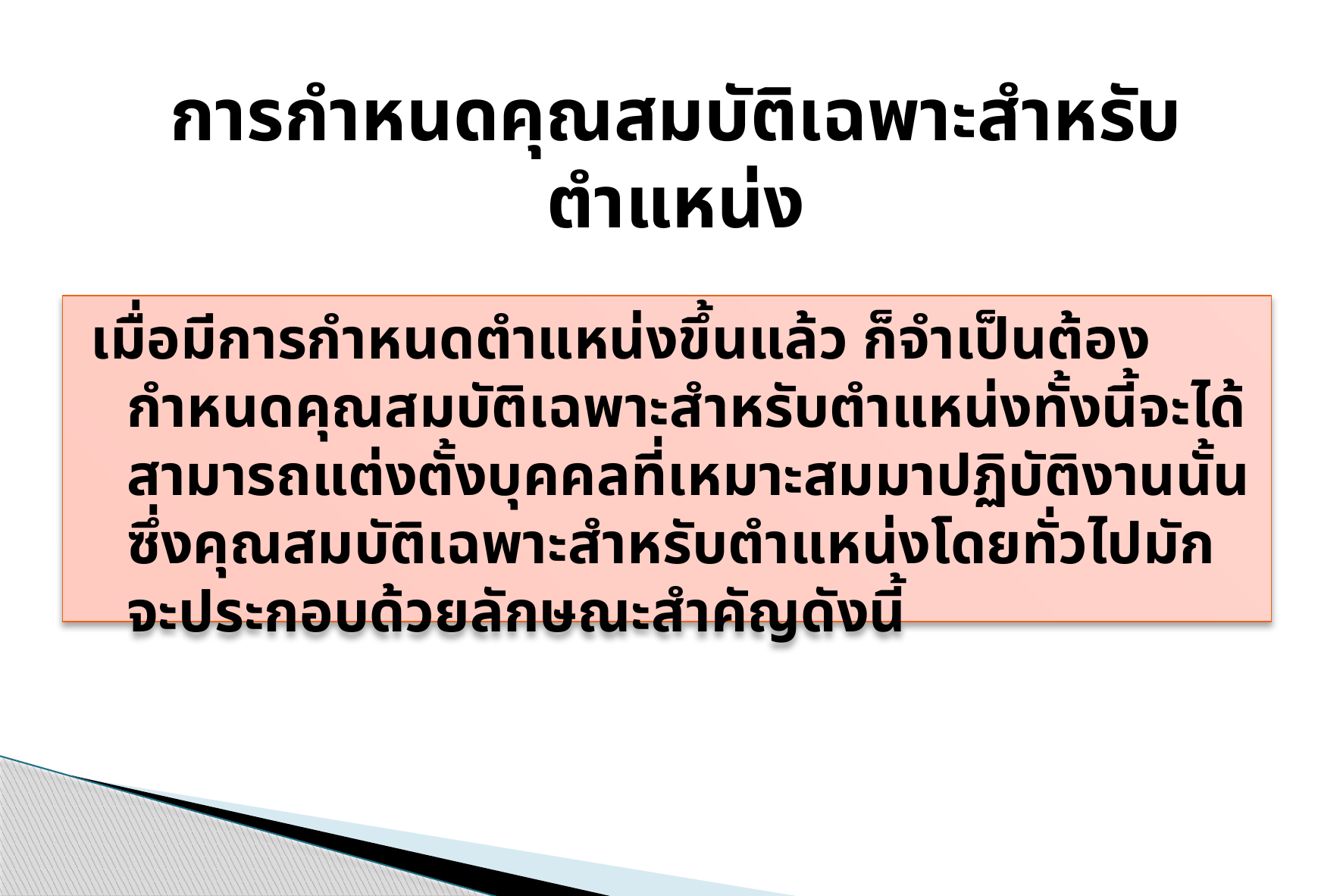

# การกำหนดคุณสมบัติเฉพาะสำหรับตำแหน่ง
เมื่อมีการกำหนดตำแหน่งขึ้นแล้ว ก็จำเป็นต้องกำหนดคุณสมบัติเฉพาะสำหรับตำแหน่งทั้งนี้จะได้สามารถแต่งตั้งบุคคลที่เหมาะสมมาปฏิบัติงานนั้นซึ่งคุณสมบัติเฉพาะสำหรับตำแหน่งโดยทั่วไปมักจะประกอบด้วยลักษณะสำคัญดังนี้